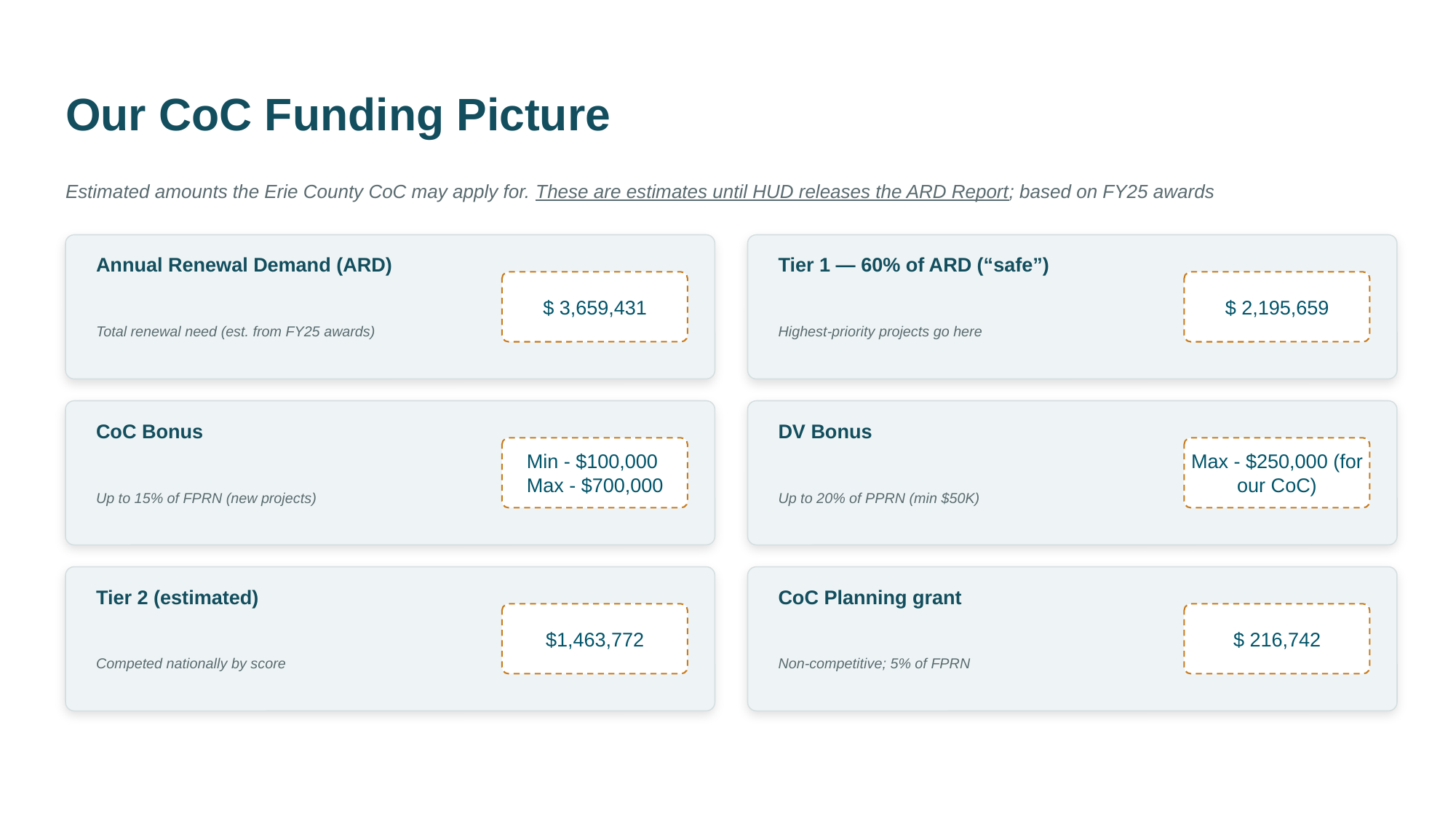

Our CoC Funding Picture
Estimated amounts the Erie County CoC may apply for. These are estimates until HUD releases the ARD Report; based on FY25 awards

Annual Renewal Demand (ARD)
Tier 1 — 60% of ARD (“safe”)

$ 3,659,431

$ 2,195,659
Total renewal need (est. from FY25 awards)
Highest-priority projects go here

CoC Bonus
DV Bonus

Min - $100,000
Max - $700,000

Max - $250,000 (for our CoC)
Up to 15% of FPRN (new projects)
Up to 20% of PPRN (min $50K)

Tier 2 (estimated)
CoC Planning grant

$1,463,772

$ 216,742
Competed nationally by score
Non-competitive; 5% of FPRN